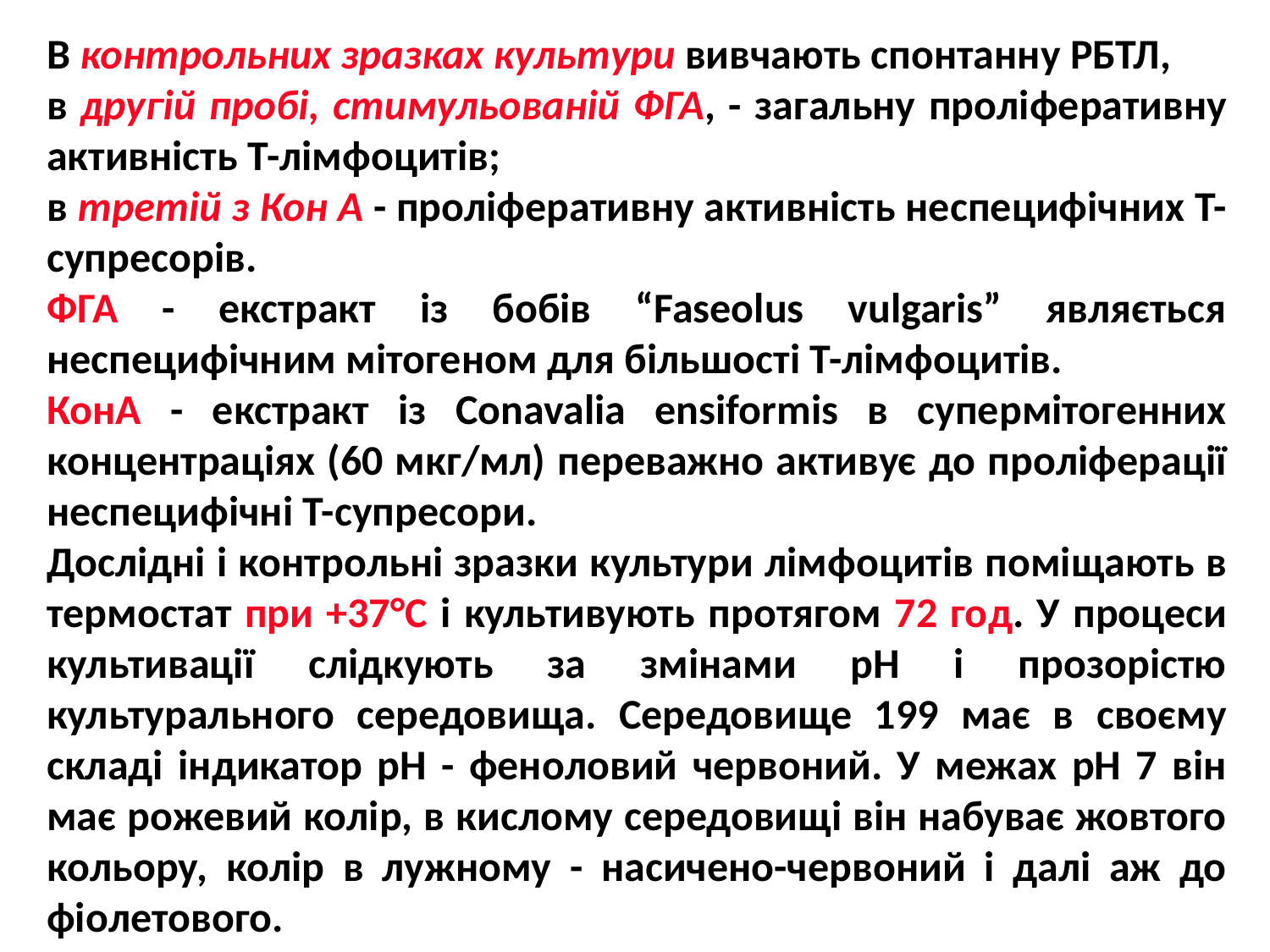

В контрольних зразках культури вивчають спонтанну РБТЛ,
в другій пробі, стимульованій ФГА, - загальну проліферативну активність Т-лімфоцитів;
в третій з Кон А - проліферативну активність неспецифічних Т-супресорів.
ФГА - екстракт із бобів “Faseolus vulgaris” являється неспецифічним мітогеном для більшості Т-лімфоцитів.
КонА - екстракт із Conavalia ensiformis в супермітогенних концентраціях (60 мкг/мл) переважно активує до проліферації неспецифічні Т-супресори.
Дослідні і контрольні зразки культури лімфоцитів поміщають в термостат при +37°С і культивують протягом 72 год. У процеси культивації слідкують за змінами рН і прозорістю культурального середовища. Середовище 199 має в своєму складі індикатор рН - феноловий червоний. У межах рН 7 він має рожевий колір, в кислому середовищі він набуває жовтого кольору, колір в лужному - насичено-червоний і далі аж до фіолетового.